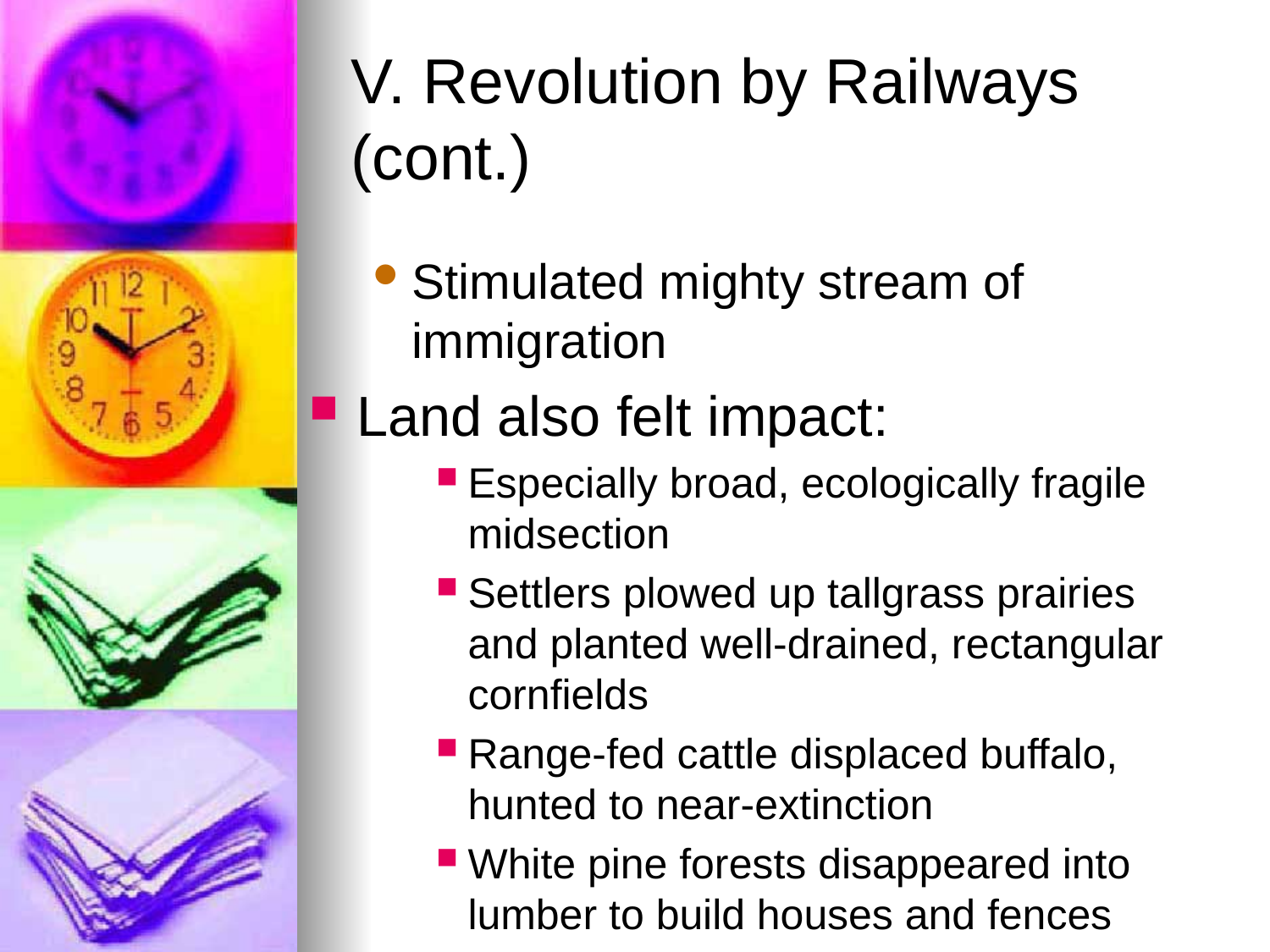

# V. Revolution by Railways (cont.)
Stimulated mighty stream of immigration
Land also felt impact:
Especially broad, ecologically fragile midsection
Settlers plowed up tallgrass prairies and planted well-drained, rectangular cornfields
Range-fed cattle displaced buffalo, hunted to near-extinction
White pine forests disappeared into lumber to build houses and fences